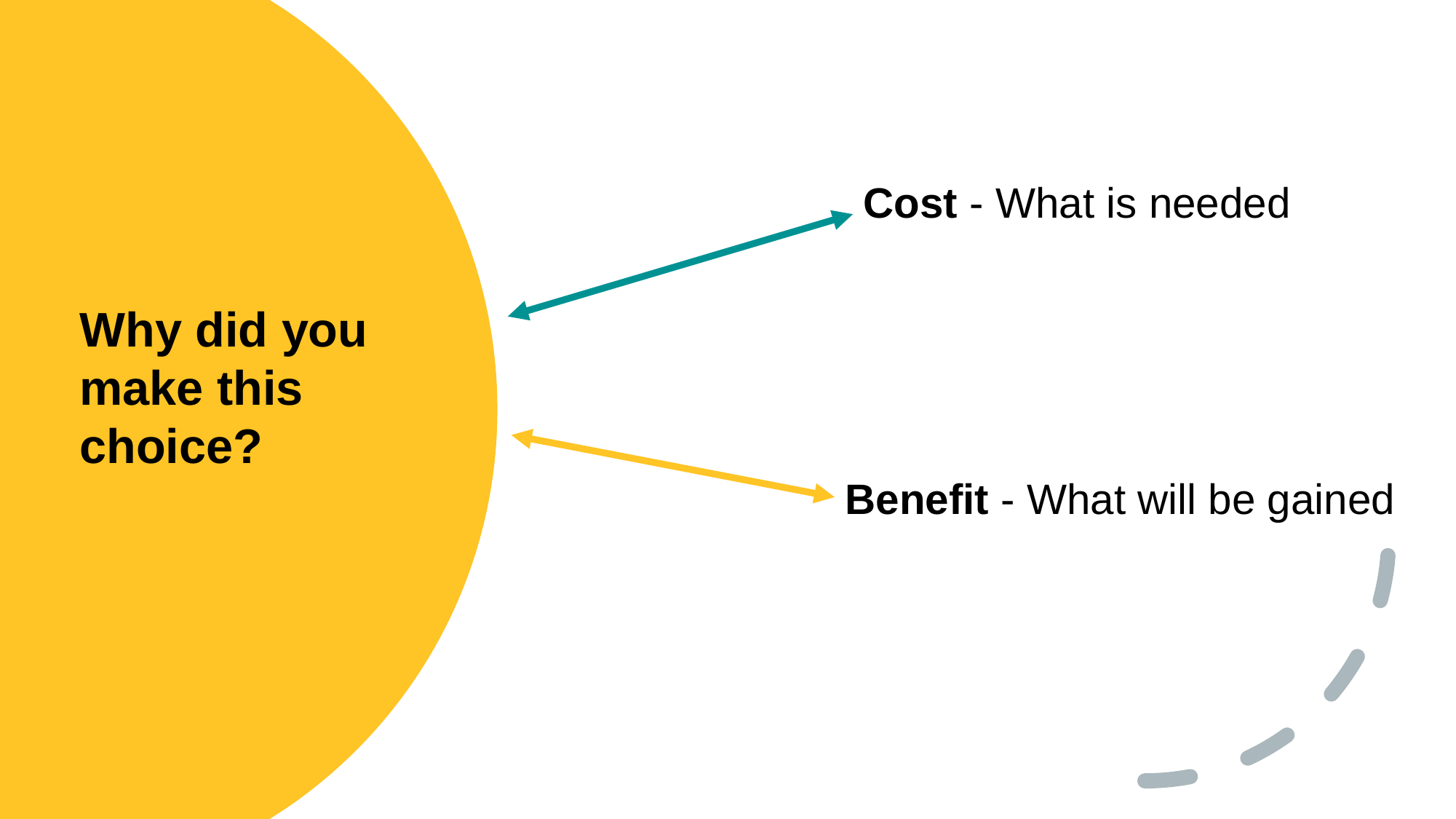

Cost - What is needed
Why did you make this choice?

Benefit - What will be gained